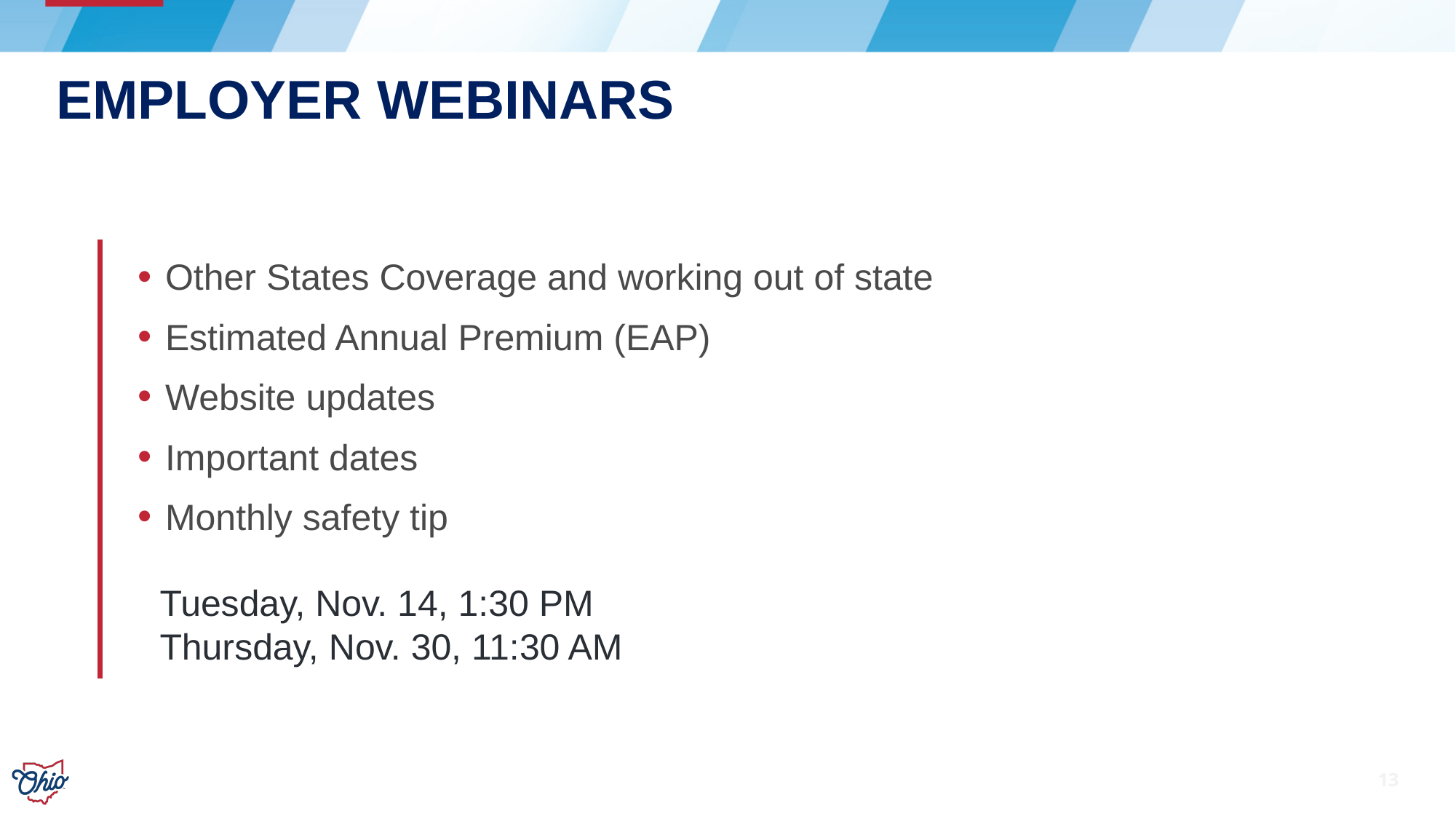

# Employer Webinars
Other States Coverage and working out of state
Estimated Annual Premium (EAP)
Website updates
Important dates
Monthly safety tip

Tuesday, Nov. 14, 1:30 PM
Thursday, Nov. 30, 11:30 AM

13